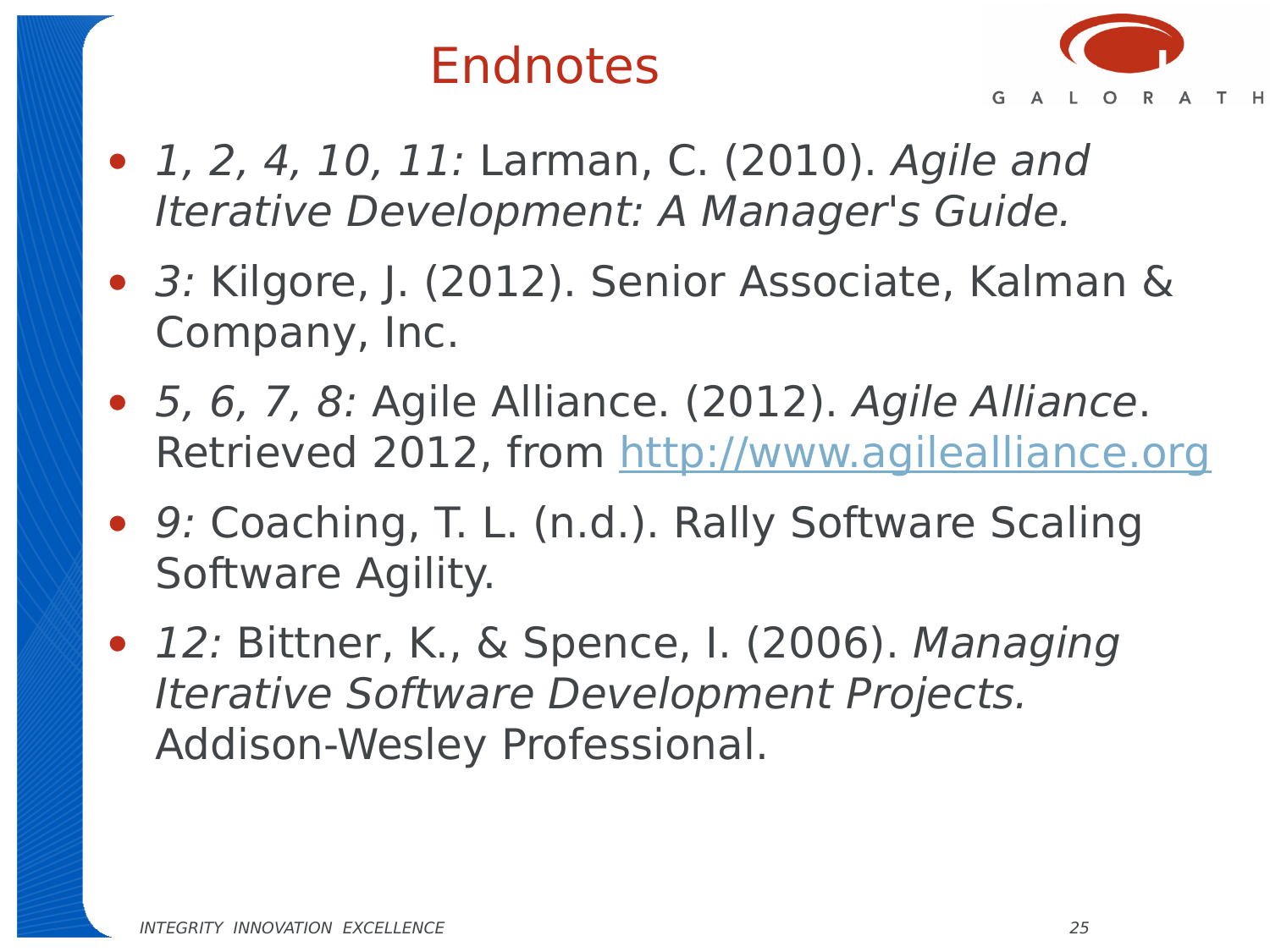

# Endnotes
1, 2, 4, 10, 11: Larman, C. (2010). Agile and Iterative Development: A Manager's Guide.
3: Kilgore, J. (2012). Senior Associate, Kalman & Company, Inc.
5, 6, 7, 8: Agile Alliance. (2012). Agile Alliance. Retrieved 2012, from http://www.agilealliance.org
9: Coaching, T. L. (n.d.). Rally Software Scaling Software Agility.
12: Bittner, K., & Spence, I. (2006). Managing Iterative Software Development Projects. Addison-Wesley Professional.
INTEGRITY  INNOVATION  EXCELLENCE                                                                                                                           25